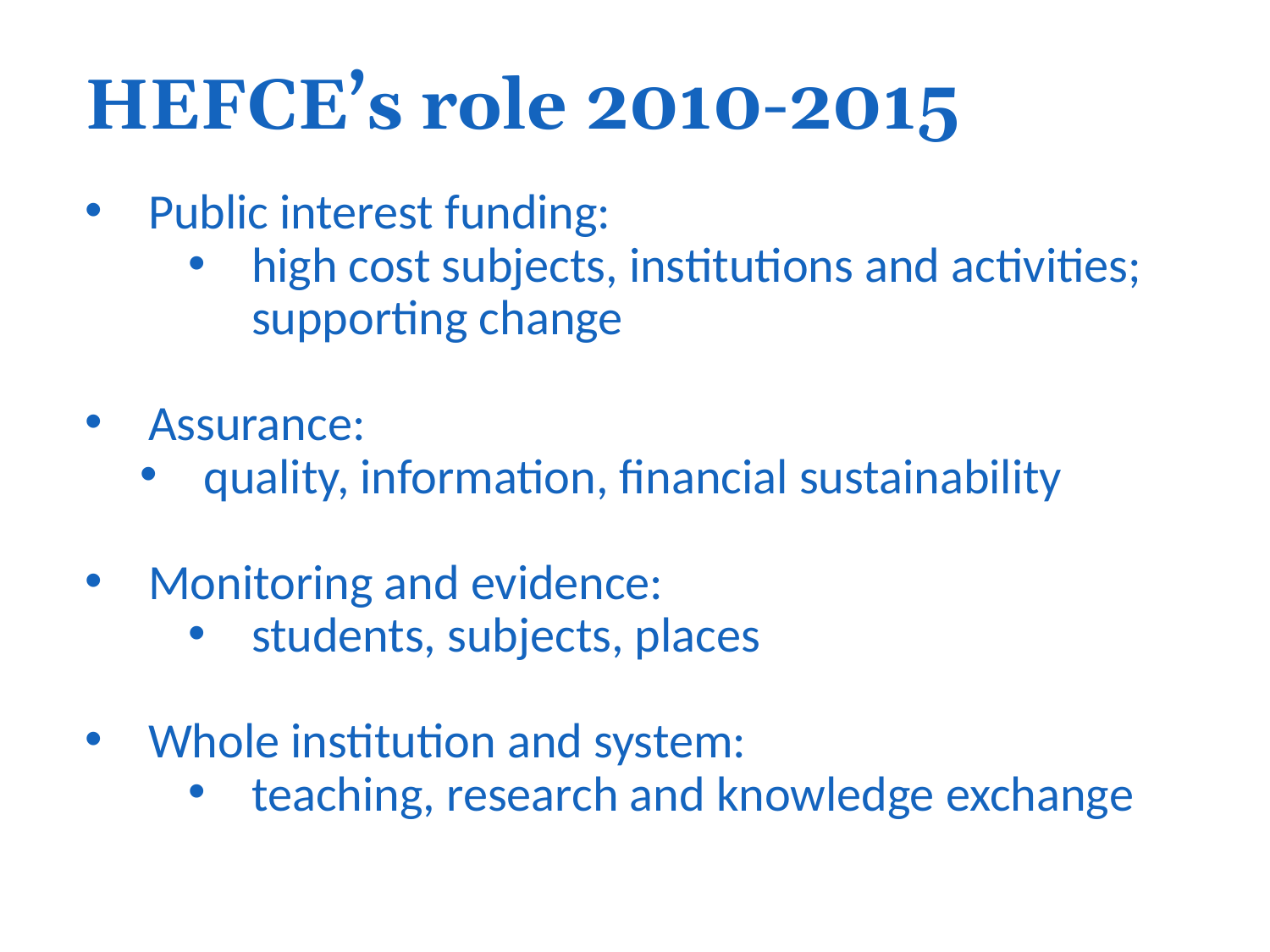

HEFCE’s role 2010-2015
Public interest funding:
high cost subjects, institutions and activities;  supporting change

Assurance:
quality, information, financial sustainability

Monitoring and evidence:
students, subjects, places

Whole institution and system:
teaching, research and knowledge exchange